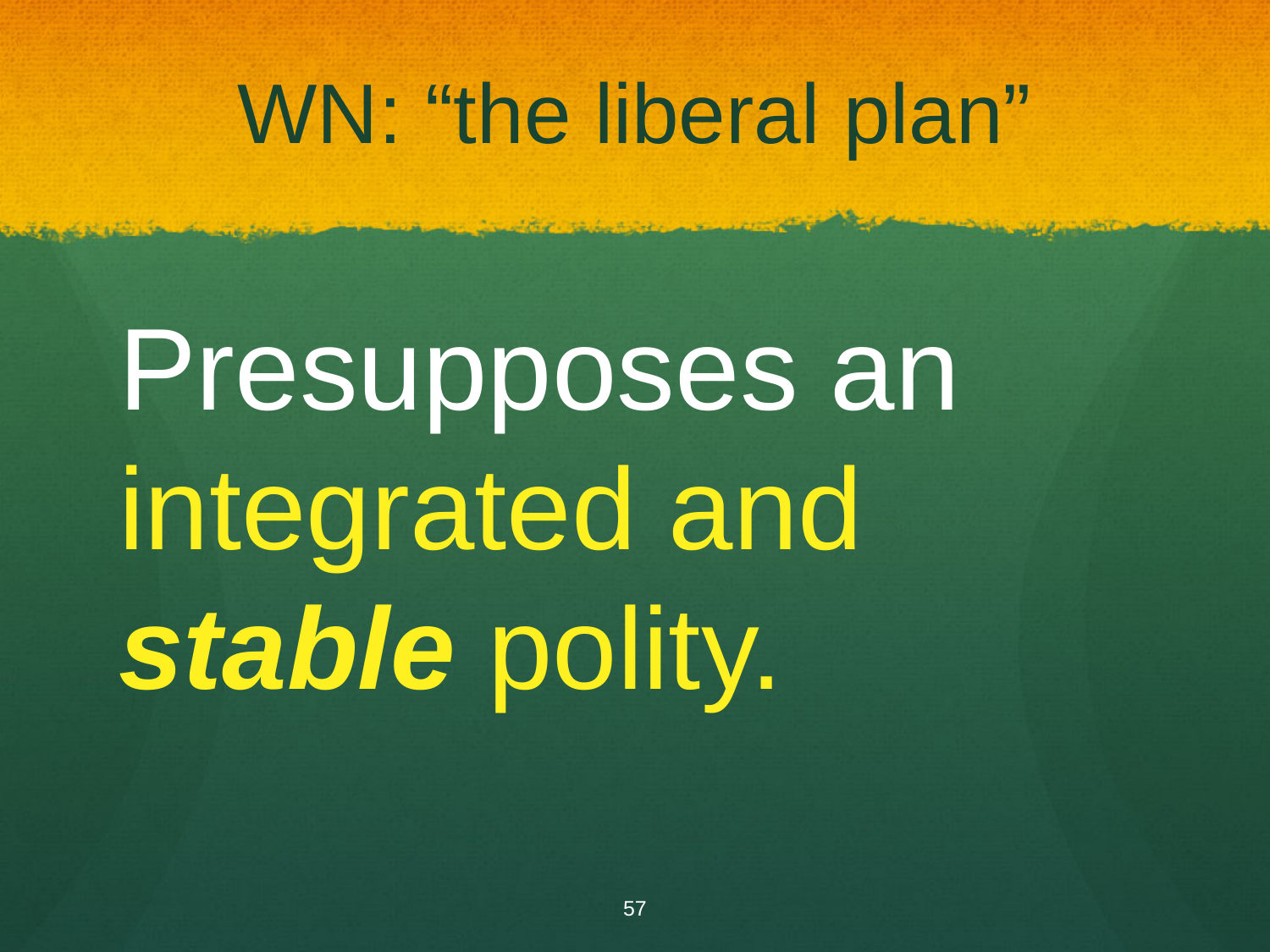

# WN: “the liberal plan”
Presupposes an integrated and stable polity.
57